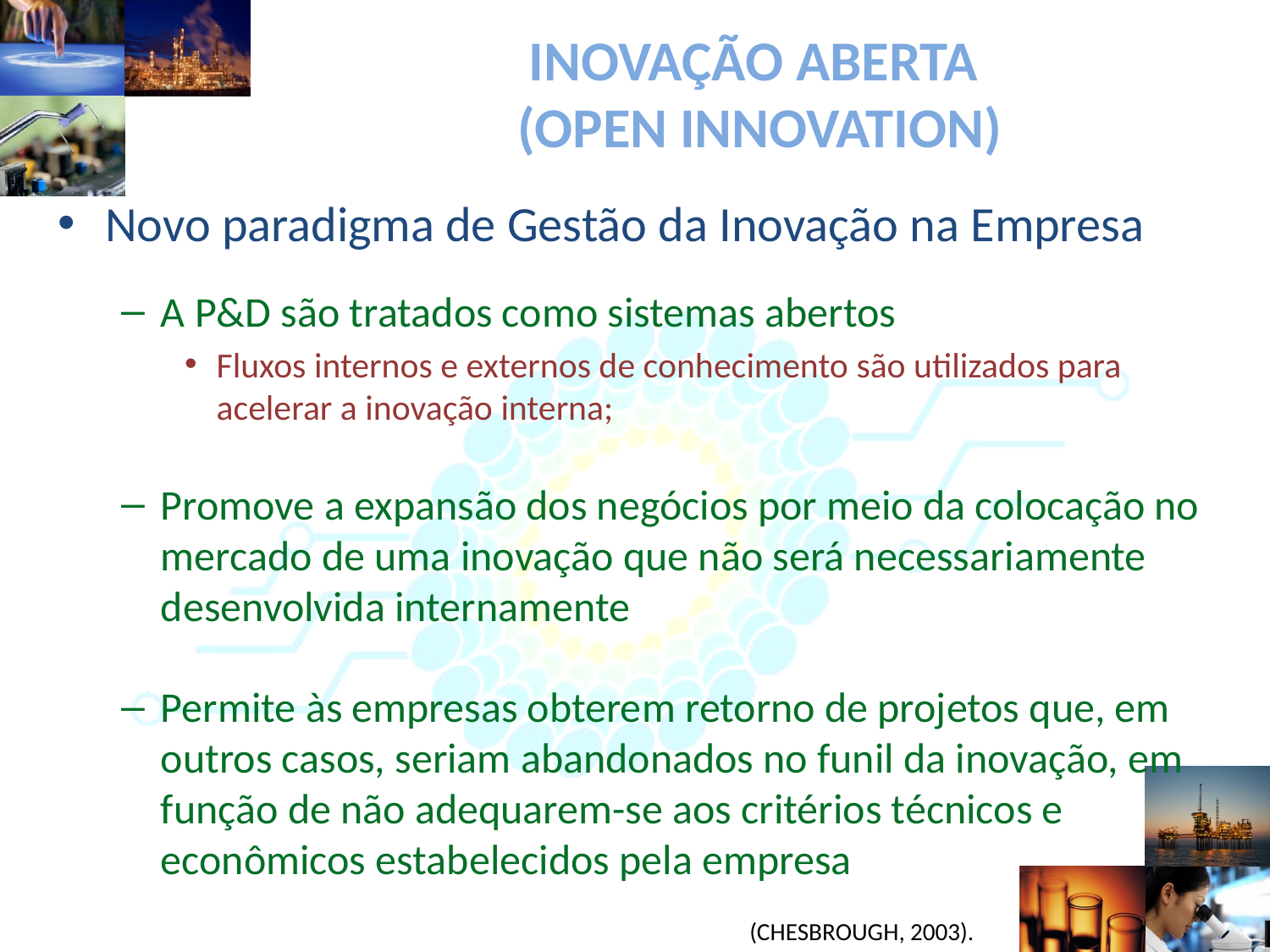

# INOVAÇÃO ABERTA (OPEN INNOVATION)
Novo paradigma de Gestão da Inovação na Empresa

A P&D são tratados como sistemas abertos
Fluxos internos e externos de conhecimento são utilizados para acelerar a inovação interna;

Promove a expansão dos negócios por meio da colocação no mercado de uma inovação que não será necessariamente desenvolvida internamente

Permite às empresas obterem retorno de projetos que, em outros casos, seriam abandonados no funil da inovação, em função de não adequarem-se aos critérios técnicos e econômicos estabelecidos pela empresa

(CHESBROUGH, 2003).